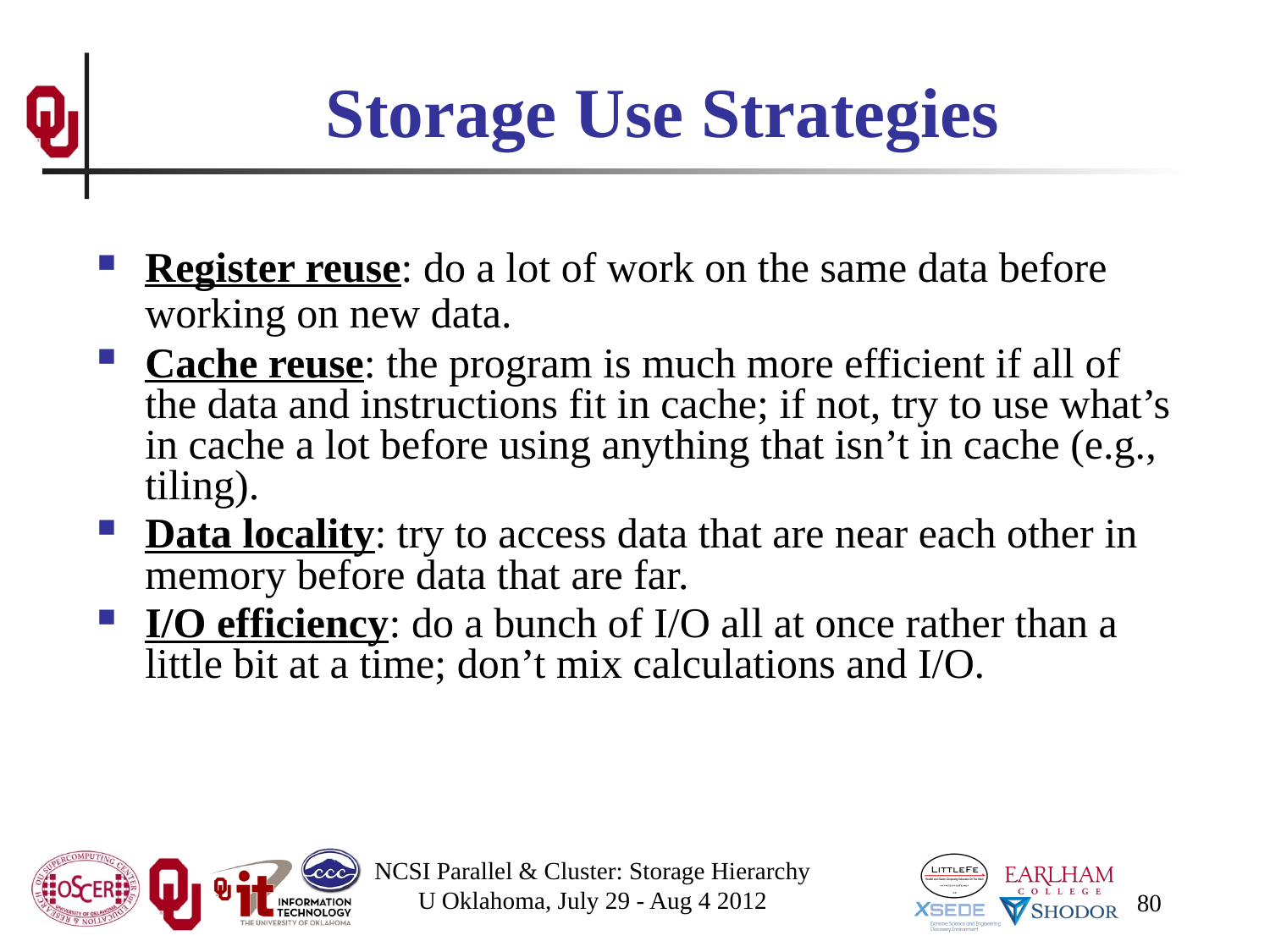

# Storage Use Strategies

Register reuse: do a lot of work on the same data before working on new data.
Cache reuse: the program is much more efficient if all of the data and instructions fit in cache; if not, try to use what’s in cache a lot before using anything that isn’t in cache (e.g., tiling).
Data locality: try to access data that are near each other in memory before data that are far.
I/O efficiency: do a bunch of I/O all at once rather than a little bit at a time; don’t mix calculations and I/O.

NCSI Parallel & Cluster: Storage Hierarchy
U Oklahoma, July 29 - Aug 4 2012
80